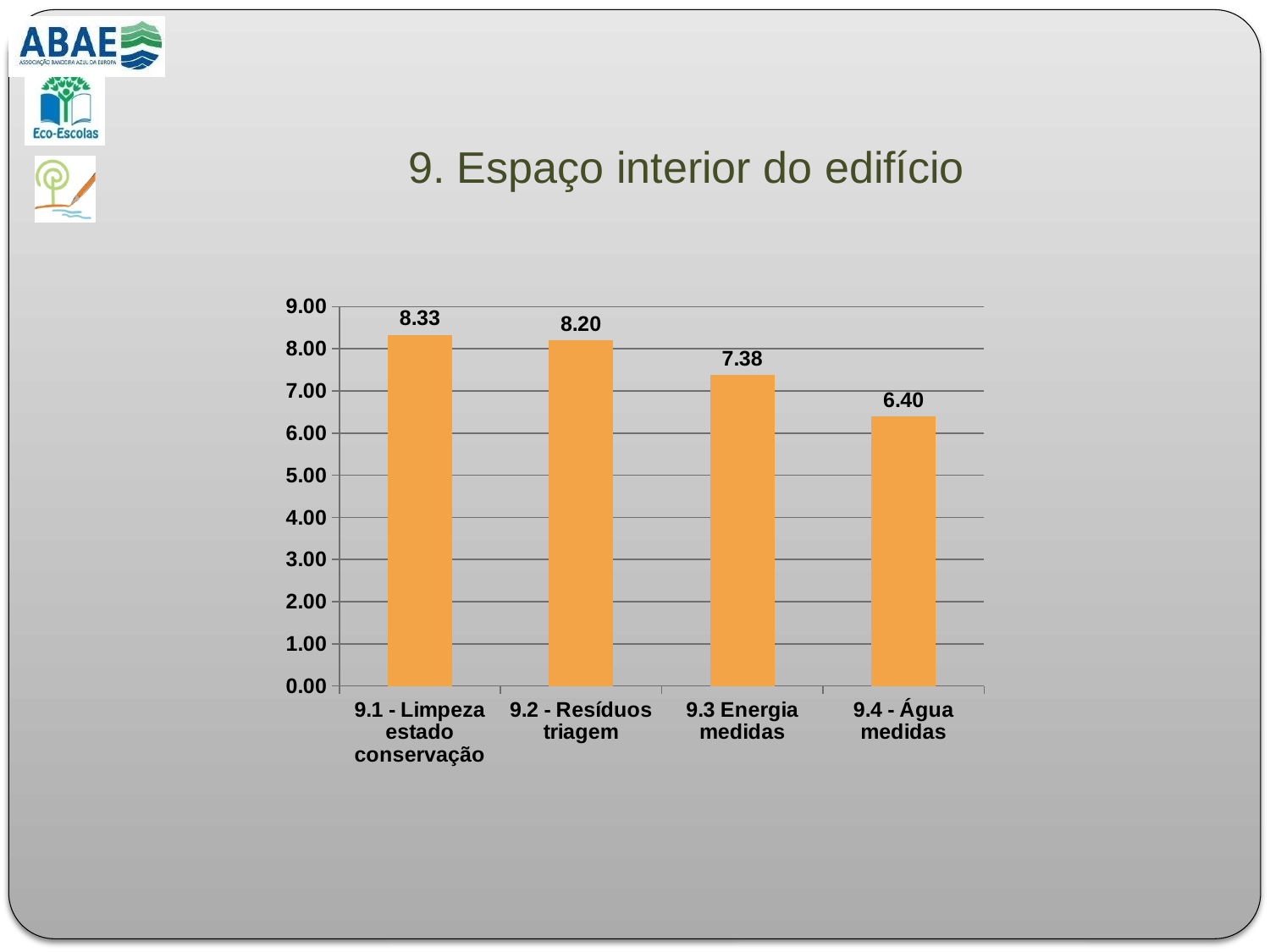

# 9. Espaço interior do edifício

### Chart

| Category |  |
|---|---|
| 9.1 - Limpeza estado conservação | 8.331858407079647 |
| 9.2 - Resíduos triagem | 8.199115044247788 |
| 9.3 Energia medidas | 7.384955752212387 |
| 9.4 - Água medidas | 6.4026548672566355 |